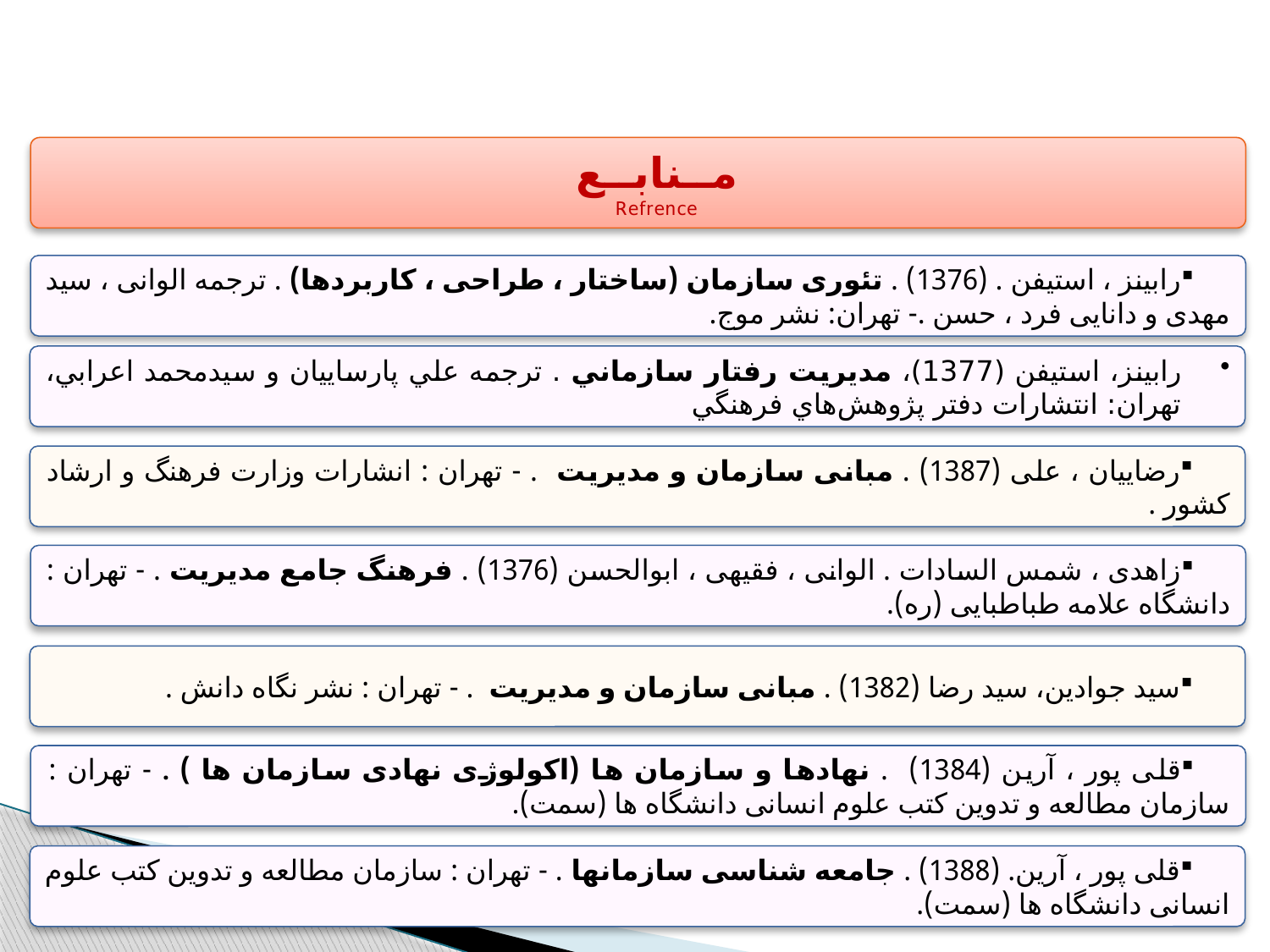

مــنابــع
Refrence
رابینز ، استیفن . (1376) . تئوری سازمان (ساختار ، طراحی ، کاربردها) . ترجمه الوانی ، سید مهدی و دانایی فرد ، حسن .- تهران: نشر موج.
رابينز، استيفن (1377)، مديريت رفتار سازماني . ترجمه علي پارساييان و سيدمحمد اعرابي، تهران: انتشارات دفتر پژوهش‌هاي فرهنگي
رضاییان ، علی (1387) . مبانی سازمان و مدیریت  . - تهران : انشارات وزارت فرهنگ و ارشاد کشور .
زاهدی ، شمس السادات . الوانی ، فقیهی ، ابوالحسن (1376) . فرهنگ جامع مدیریت . - تهران : دانشگاه علامه طباطبایی (ره).
سید جوادین، سید رضا (1382) . مبانی سازمان و مدیریت  . - تهران : نشر نگاه دانش .
قلی پور ، آرین (1384)  . نهادها و سازمان ها (اکولوژی نهادی سازمان ها ) . - تهران : سازمان مطالعه و تدوین کتب علوم انسانی دانشگاه ها (سمت).
قلی پور ، آرین. (1388) . جامعه شناسی سازمانها . - تهران : سازمان مطالعه و تدوین کتب علوم انسانی دانشگاه ها (سمت).